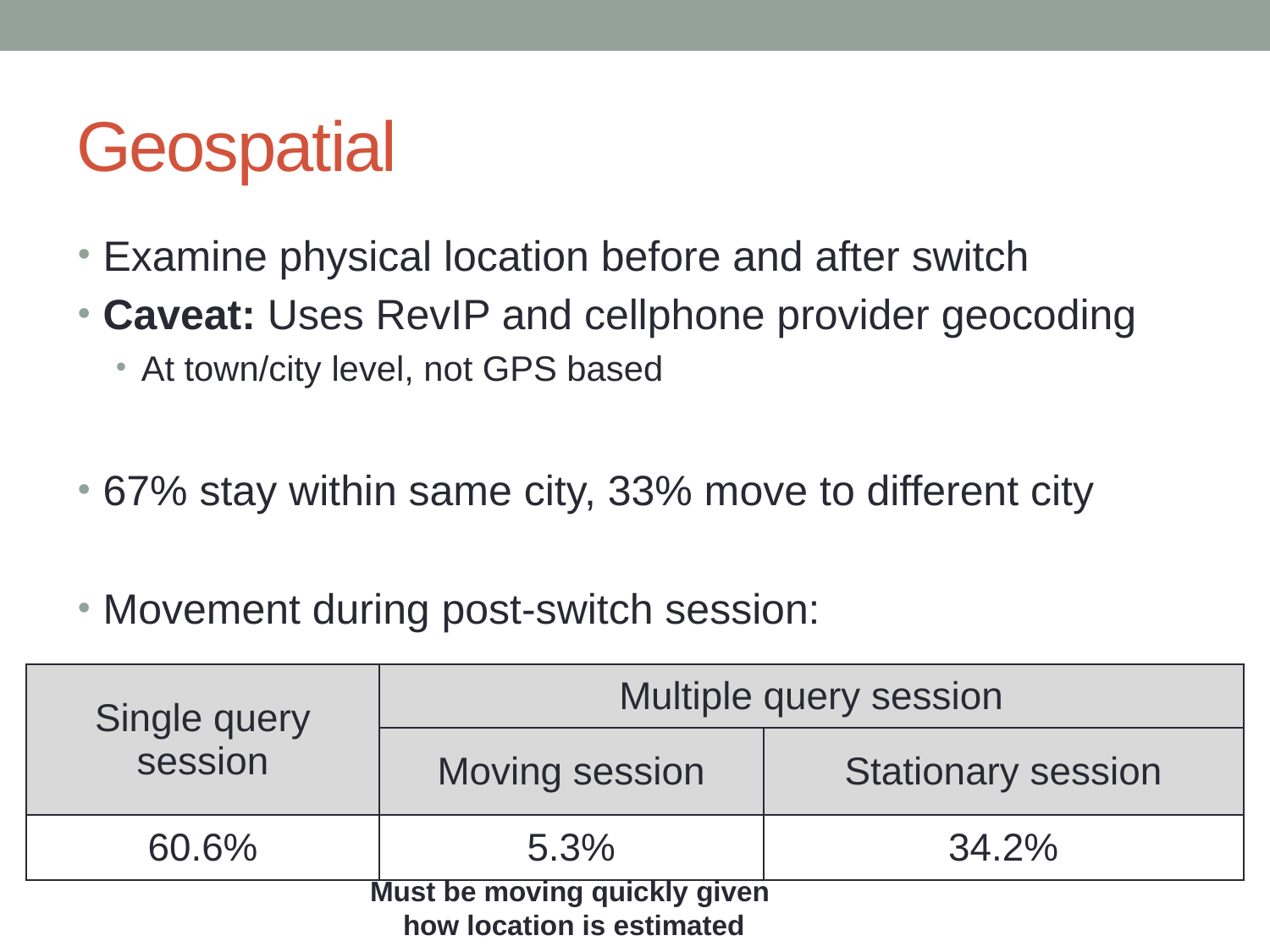

# Geospatial
Examine physical location before and after switch
Caveat: Uses RevIP and cellphone provider geocoding
At town/city level, not GPS based

67% stay within same city, 33% move to different city

Movement during post-switch session:
| Single query session | Multiple query session |  |
| --- | --- | --- |
|  | Moving session | Stationary session |
| 60.6% | 5.3% | 34.2% |
Must be moving quickly given
how location is estimated